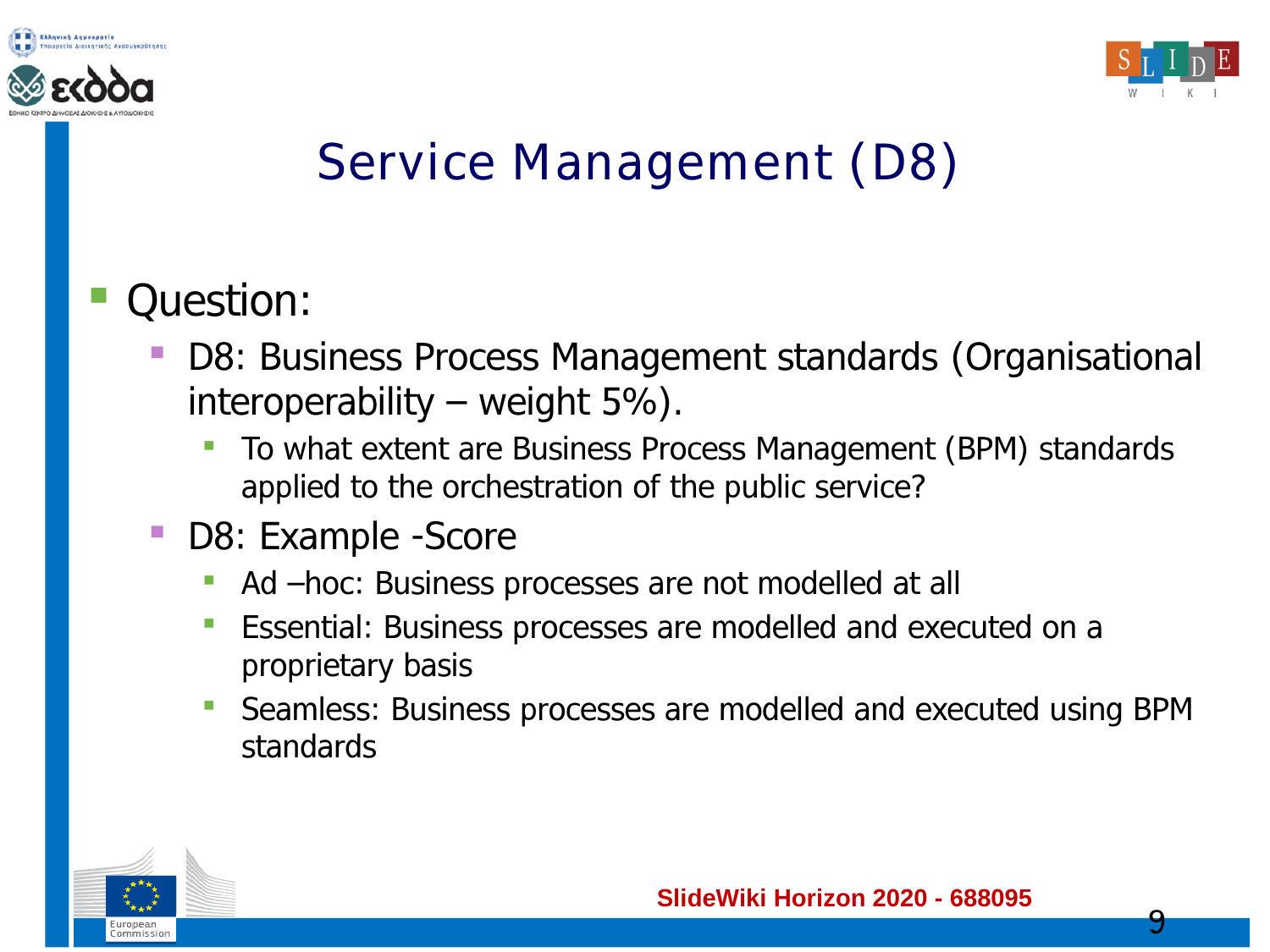

# Service Management (D8)
Question:
D8: Business Process Management standards (Organisational interoperability – weight 5%).
To what extent are Business Process Management (BPM) standards applied to the orchestration of the public service?
D8: Example -Score
Ad –hoc: Business processes are not modelled at all
Essential: Business processes are modelled and executed on a proprietary basis
Seamless: Business processes are modelled and executed using BPM standards
9